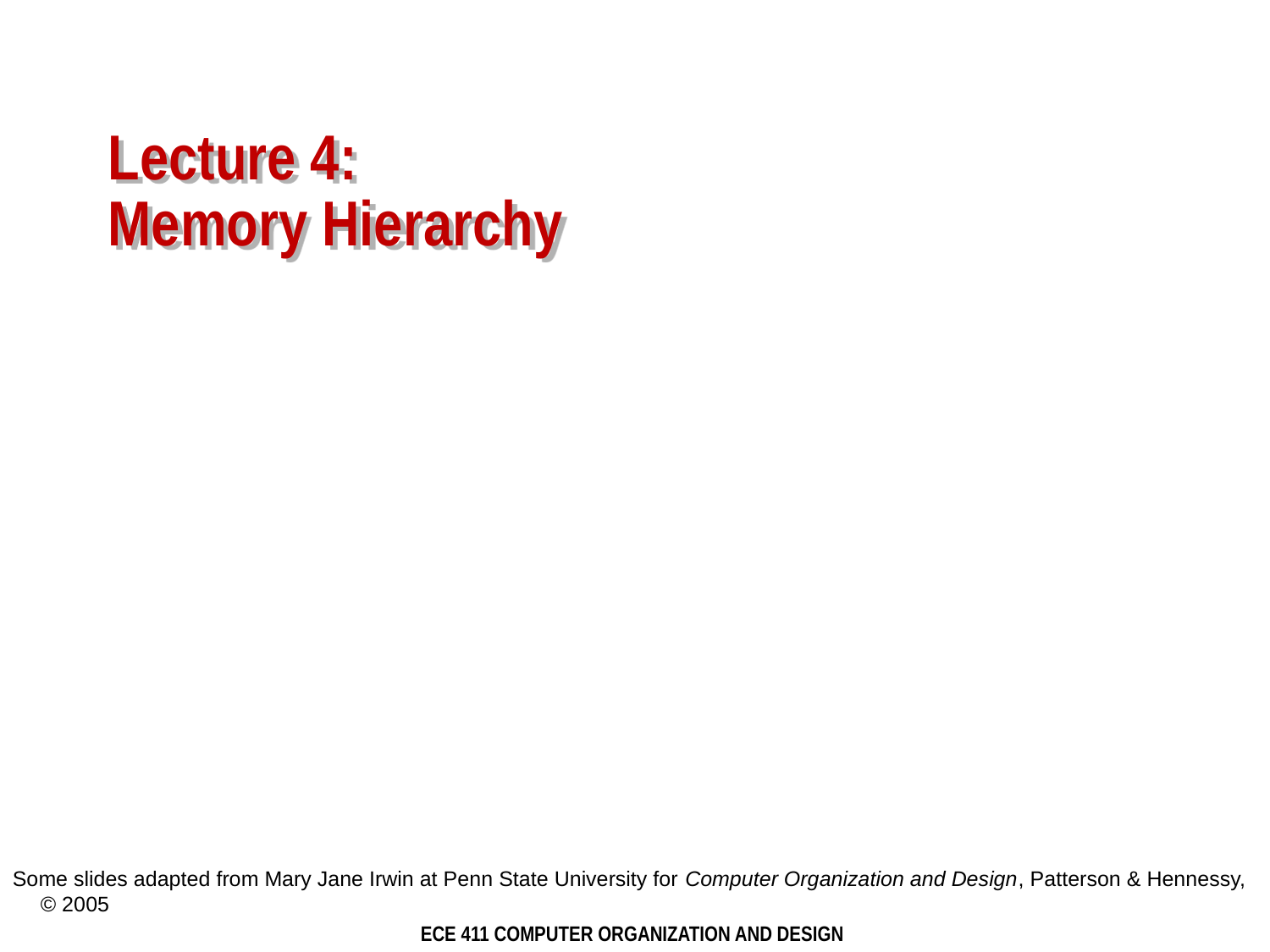

# Lecture 4: Memory Hierarchy
Some slides adapted from Mary Jane Irwin at Penn State University for Computer Organization and Design, Patterson & Hennessy, © 2005